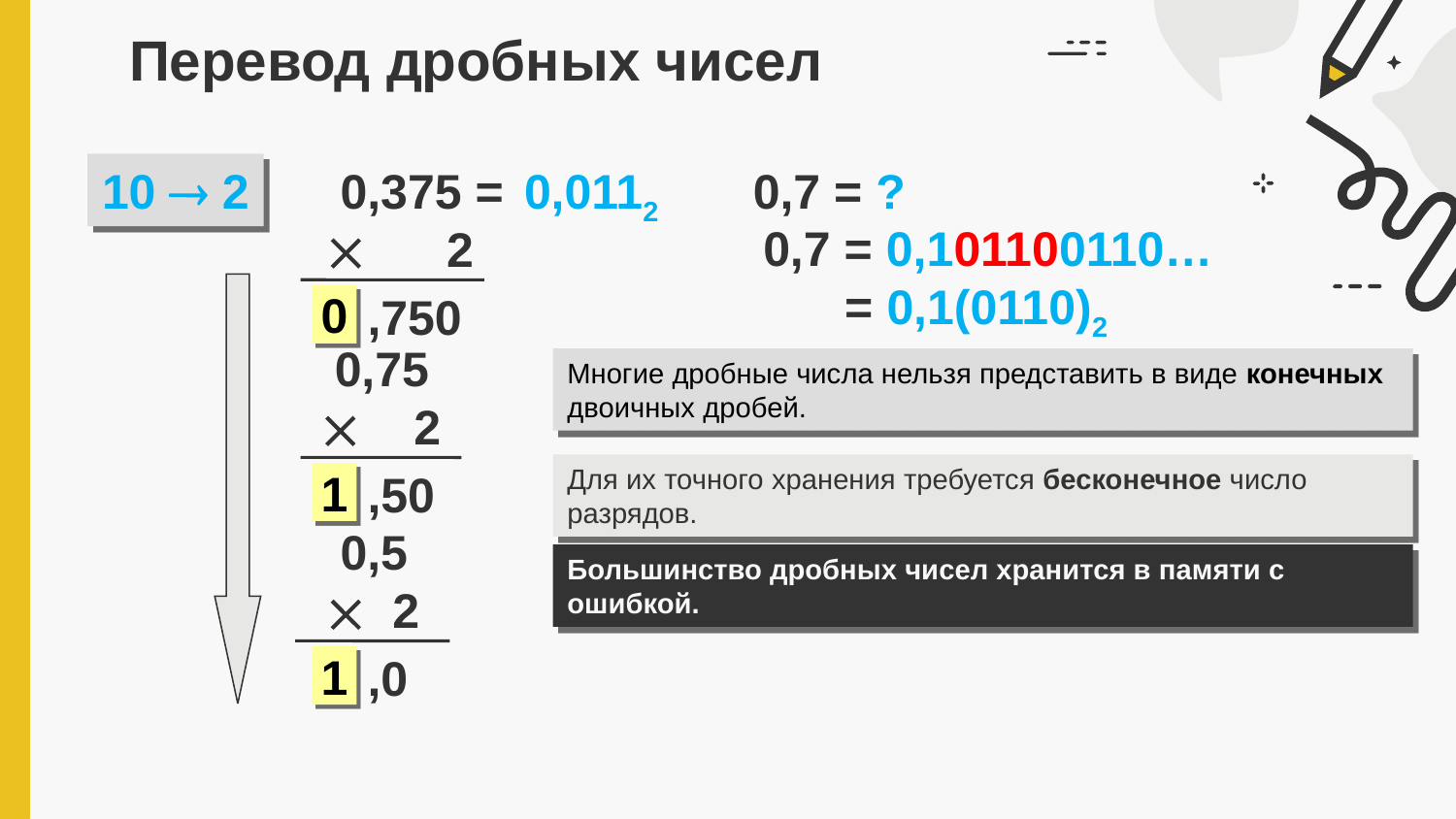

# Перевод дробных чисел
10 → 2
 0,375 =
×      2
0,0112
 0,7 = ?
 0,7 = 0,101100110…
       = 0,1(0110)2

   ,750
0
 0,75
×    2
Многие дробные числа нельзя представить в виде конечных двоичных дробей.
Для их точного хранения требуется бесконечное число разрядов.

   ,50
1
 0,5
×  2
Большинство дробных чисел хранится в памяти с ошибкой.

   ,0
1